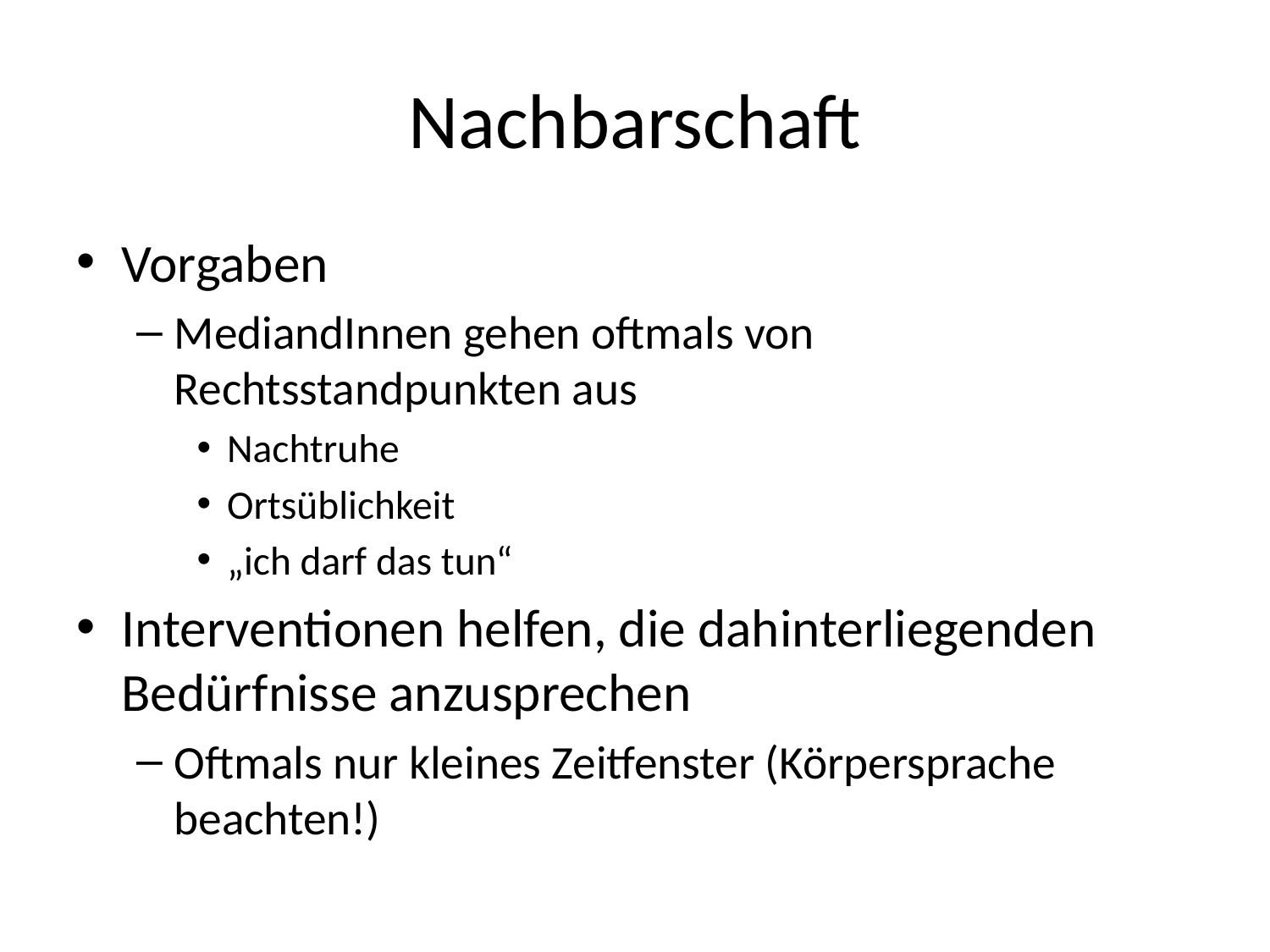

# Nachbarschaft
Vorgaben
MediandInnen gehen oftmals von Rechtsstandpunkten aus
Nachtruhe
Ortsüblichkeit
„ich darf das tun“
Interventionen helfen, die dahinterliegenden Bedürfnisse anzusprechen
Oftmals nur kleines Zeitfenster (Körpersprache beachten!)